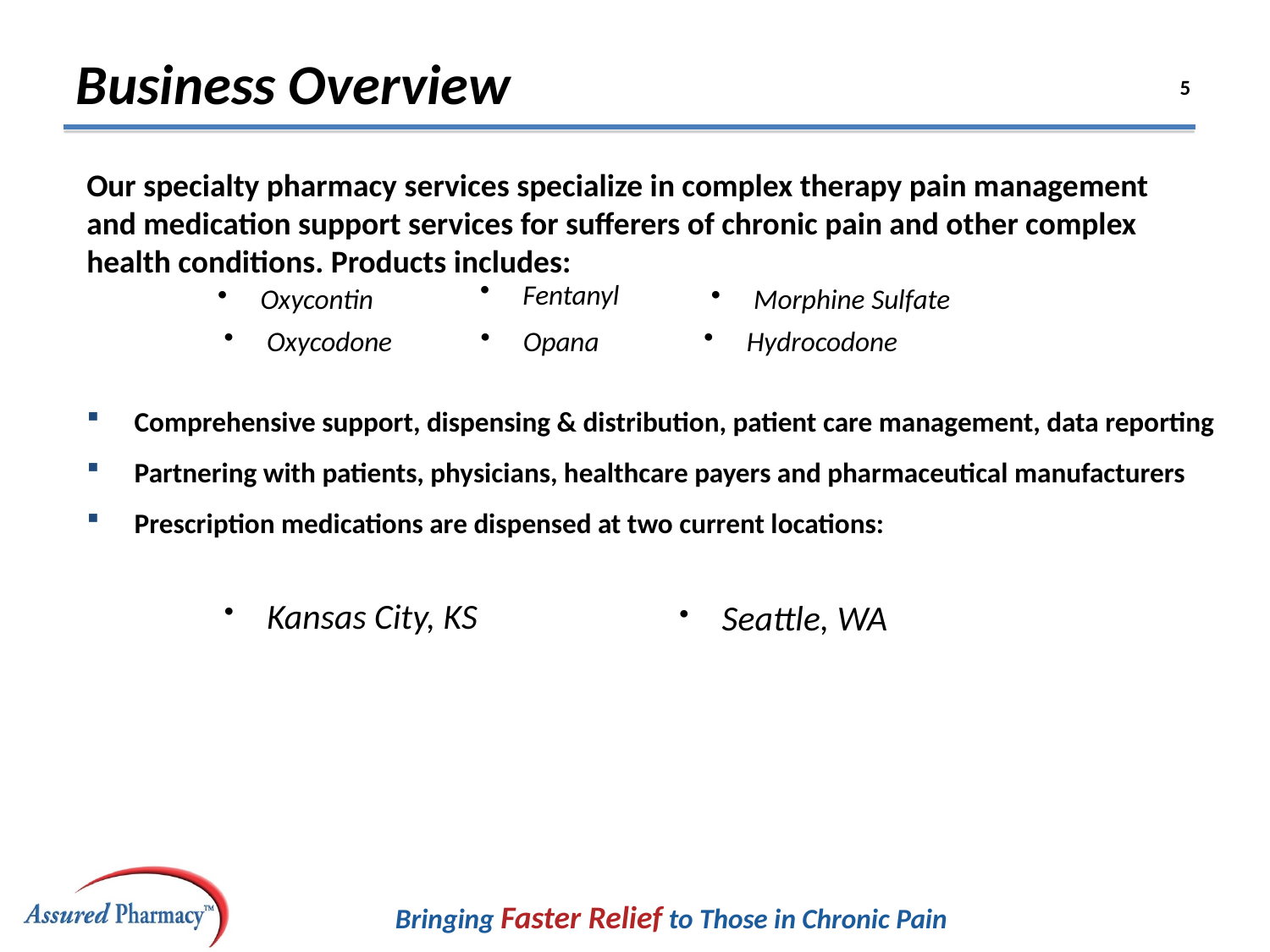

Business Overview
Our specialty pharmacy services specialize in complex therapy pain management and medication support services for sufferers of chronic pain and other complex health conditions. Products includes:
  Fentanyl
  Oxycontin
  Morphine Sulfate
  Oxycodone
  Opana
  Hydrocodone
Comprehensive support, dispensing & distribution, patient care management, data reporting
Partnering with patients, physicians, healthcare payers and pharmaceutical manufacturers
Prescription medications are dispensed at two current locations:
  Kansas City, KS
  Seattle, WA